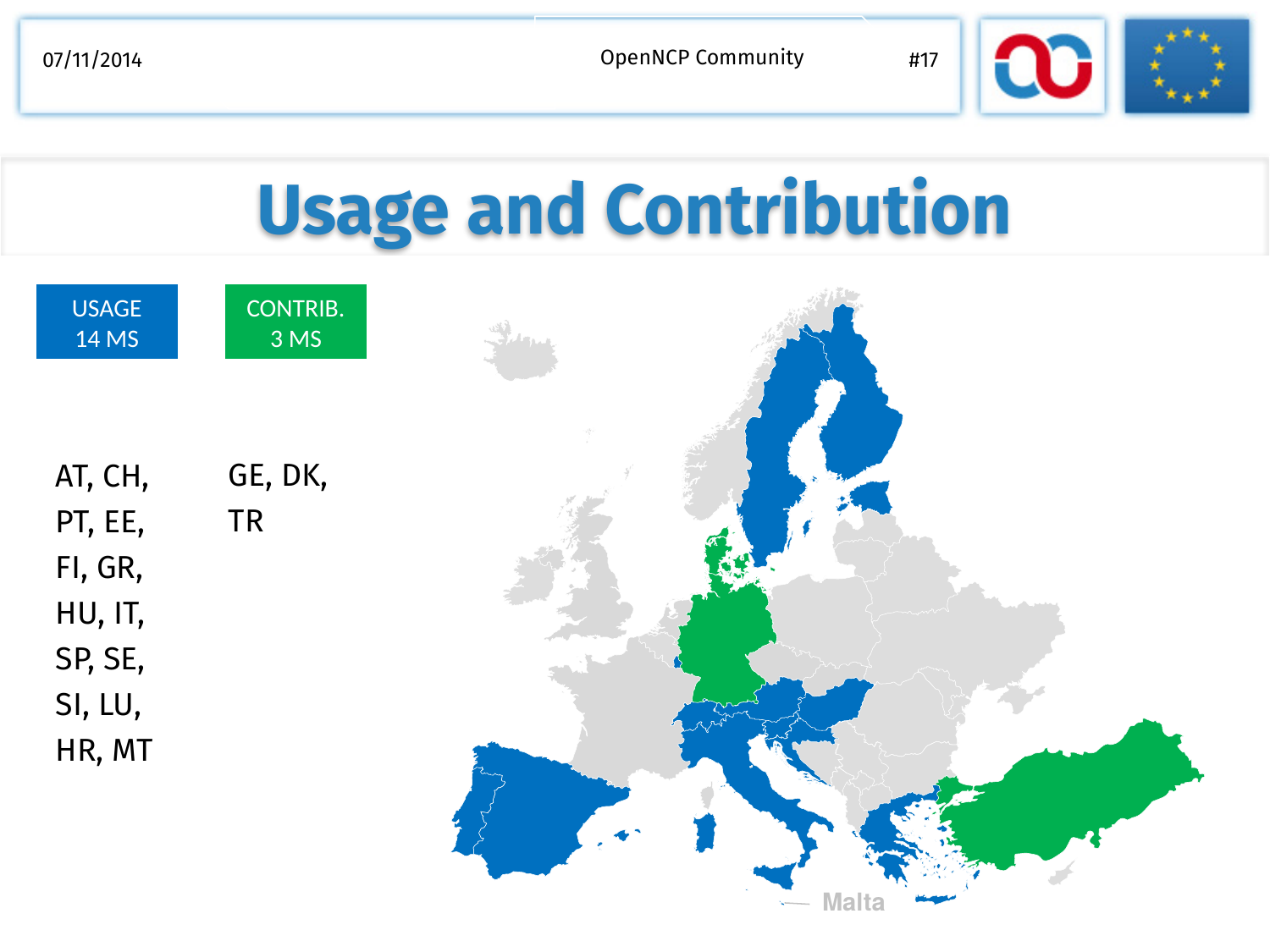

OpenNCP Community

07/11/2014
#17
Usage and Contribution

USAGE
14 MS
CONTRIB.
3 MS

Malta

GE, DK,
TR
AT, CH,
PT, EE,
FI, GR,
HU, IT,
SP, SE,
SI, LU, HR, MT